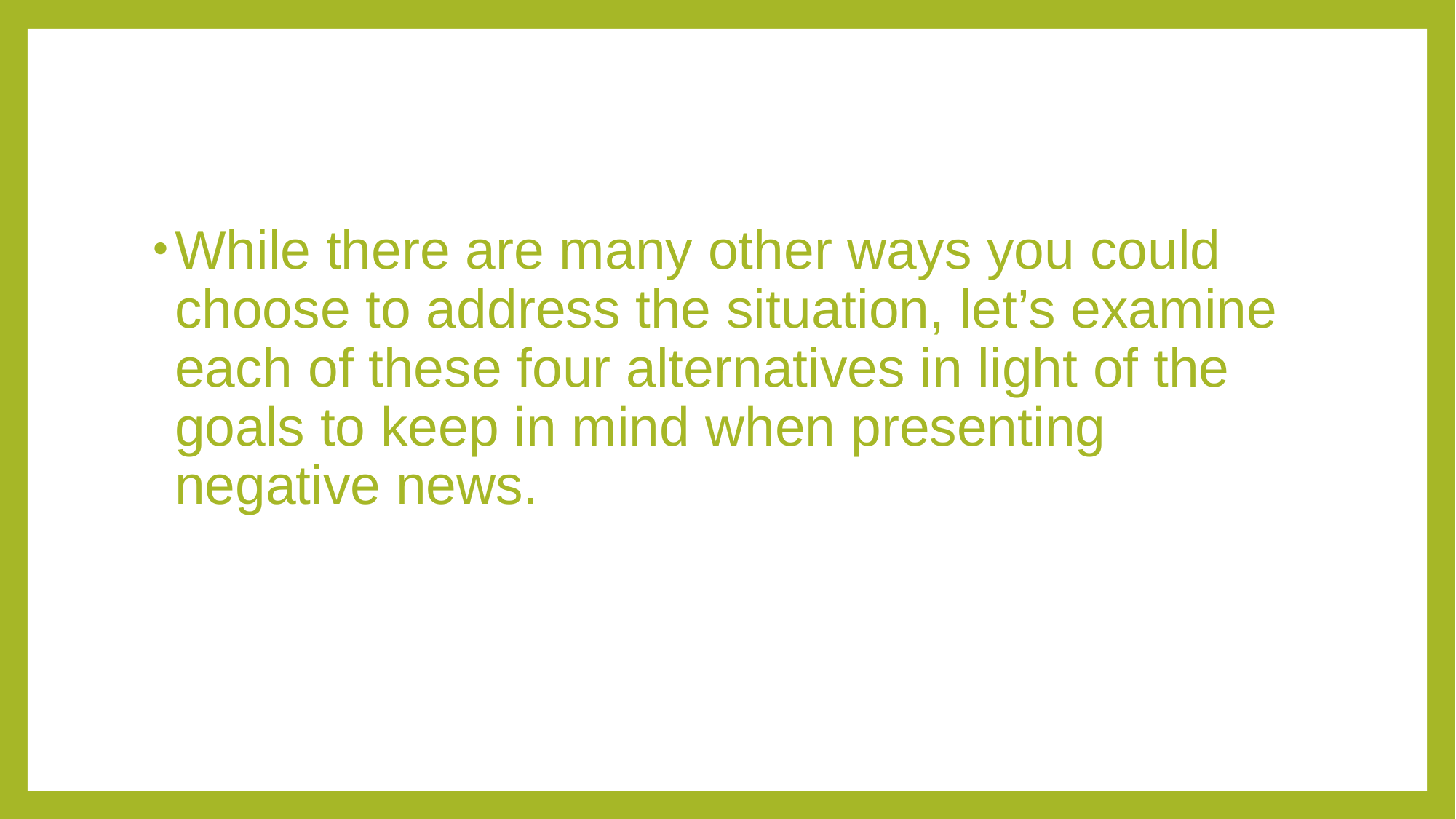

While there are many other ways you could choose to address the situation, let’s examine each of these four alternatives in light of the goals to keep in mind when presenting negative news.